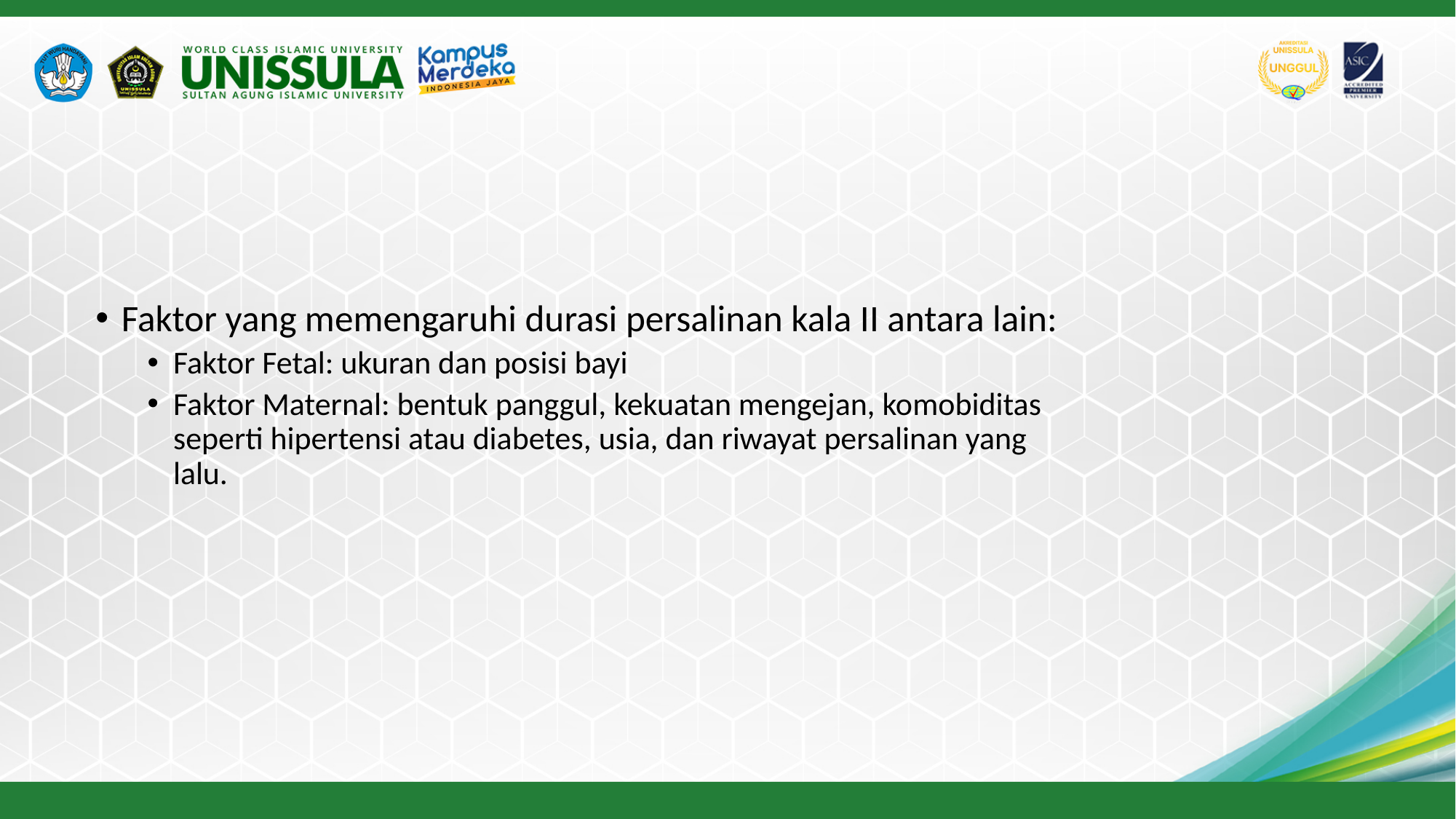

Faktor yang memengaruhi durasi persalinan kala II antara lain:
Faktor Fetal: ukuran dan posisi bayi
Faktor Maternal: bentuk panggul, kekuatan mengejan, komobiditas seperti hipertensi atau diabetes, usia, dan riwayat persalinan yang lalu.